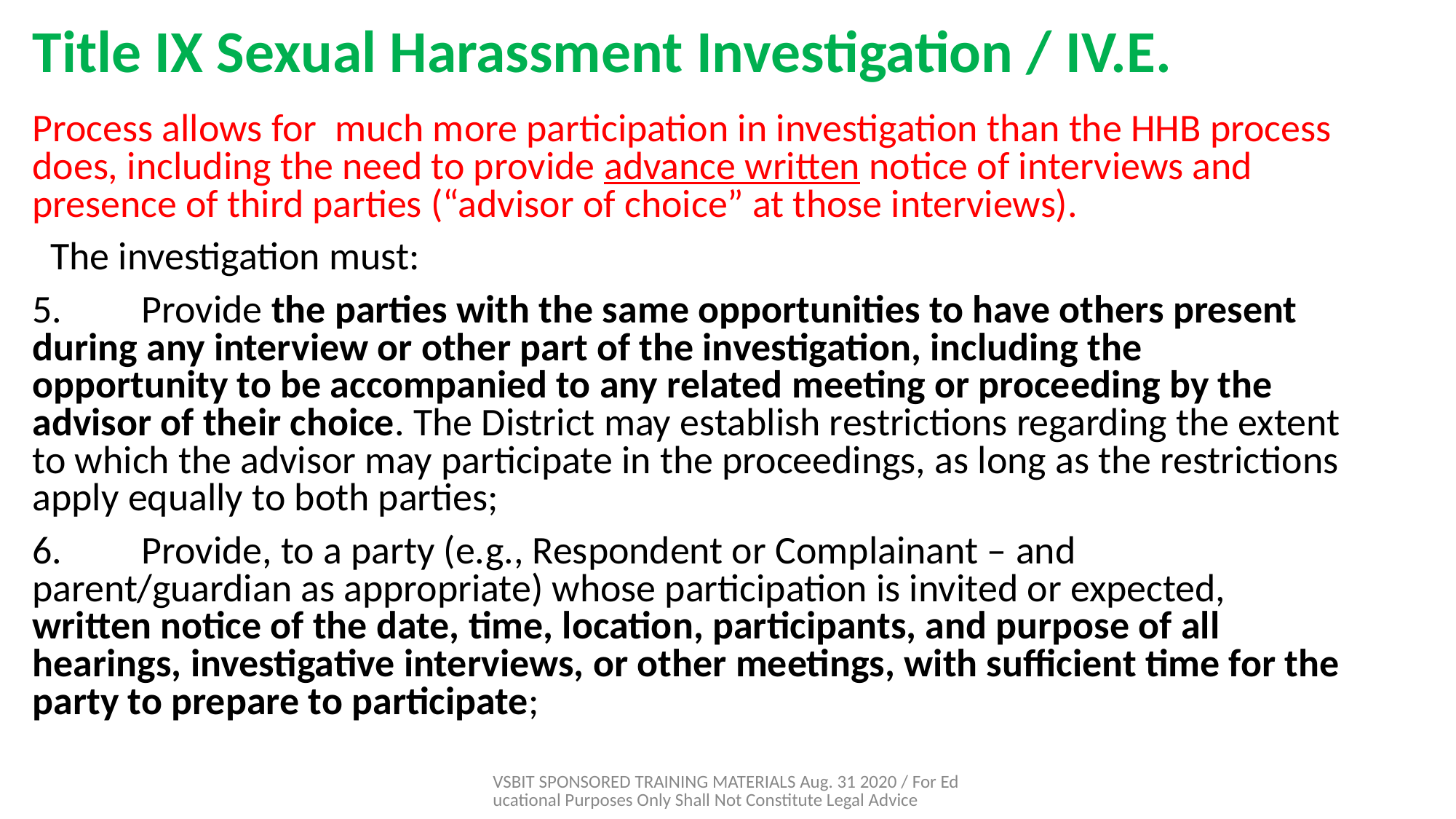

# Title IX Sexual Harassment Investigation / IV.E.
Process allows for  much more participation in investigation than the HHB process does, including the need to provide advance written notice of interviews and presence of third parties (“advisor of choice” at those interviews).
  The investigation must:
5.	Provide the parties with the same opportunities to have others present during any interview or other part of the investigation, including the opportunity to be accompanied to any related meeting or proceeding by the advisor of their choice. The District may establish restrictions regarding the extent to which the advisor may participate in the proceedings, as long as the restrictions apply equally to both parties;
6.	Provide, to a party (e.g., Respondent or Complainant – and parent/guardian as appropriate) whose participation is invited or expected, written notice of the date, time, location, participants, and purpose of all hearings, investigative interviews, or other meetings, with sufficient time for the party to prepare to participate;

VSBIT SPONSORED TRAINING MATERIALS Aug. 31 2020 / For Educational Purposes Only Shall Not Constitute Legal Advice